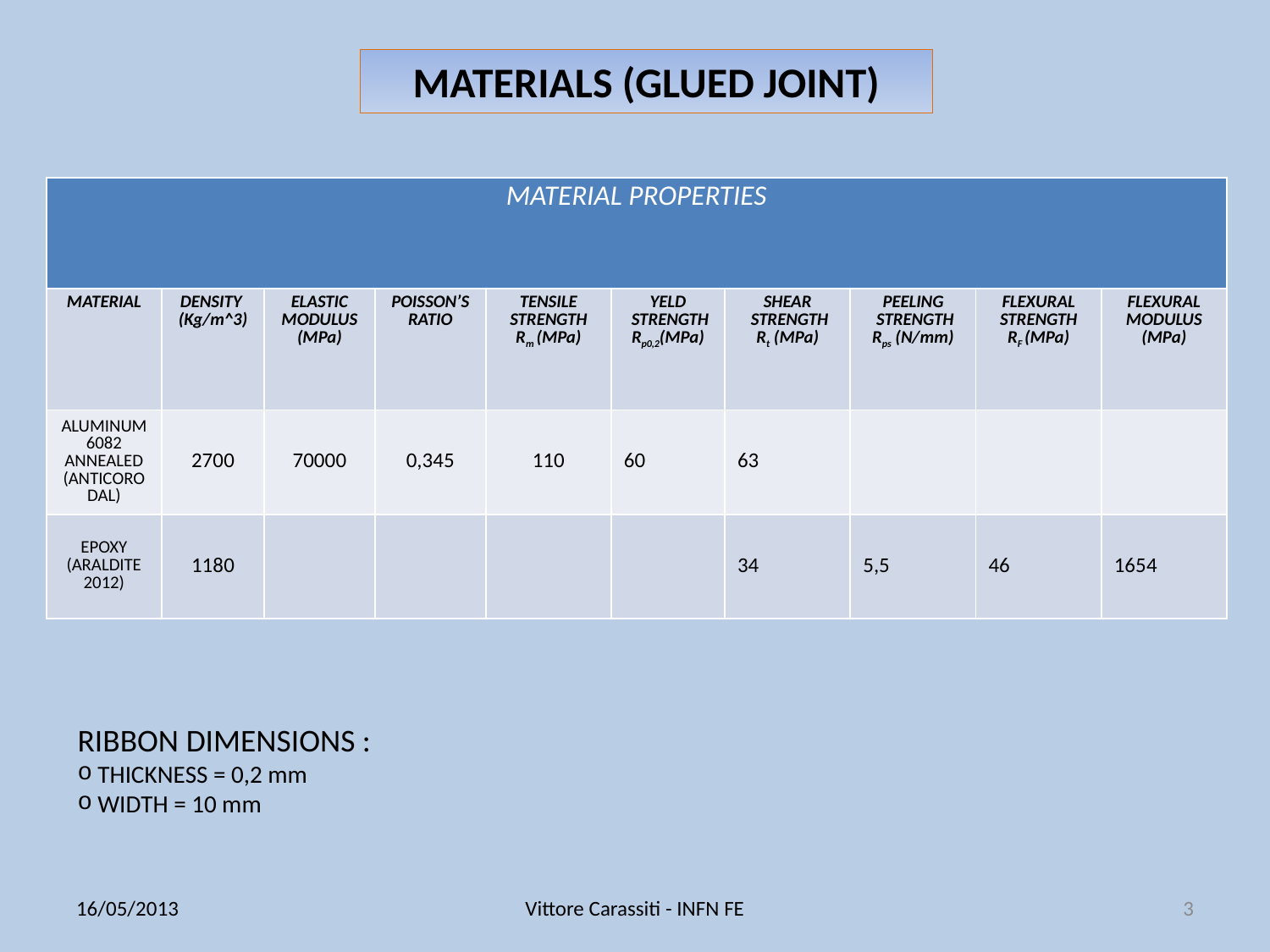

MATERIALS (GLUED JOINT)
| MATERIAL PROPERTIES |  |  |  |  |  |  |  |  |  |
| --- | --- | --- | --- | --- | --- | --- | --- | --- | --- |
| MATERIAL | DENSITY (Kg/m^3) | ELASTIC MODULUS (MPa) | POISSON’S RATIO | TENSILE STRENGTH Rm (MPa) | YELD STRENGTH Rp0,2(MPa) | SHEAR STRENGTH Rt (MPa) | PEELING STRENGTH Rps (N/mm) | FLEXURAL STRENGTH RF (MPa) | FLEXURAL MODULUS (MPa) |
| ALUMINUM 6082 ANNEALED (ANTICORODAL) | 2700 | 70000 | 0,345 | 110 | 60 | 63 |  |  |  |
| EPOXY (ARALDITE 2012) | 1180 |  |  |  |  | 34 | 5,5 | 46 | 1654 |
RIBBON DIMENSIONS :
 THICKNESS = 0,2 mm
 WIDTH = 10 mm
16/05/2013
Vittore Carassiti - INFN FE
3